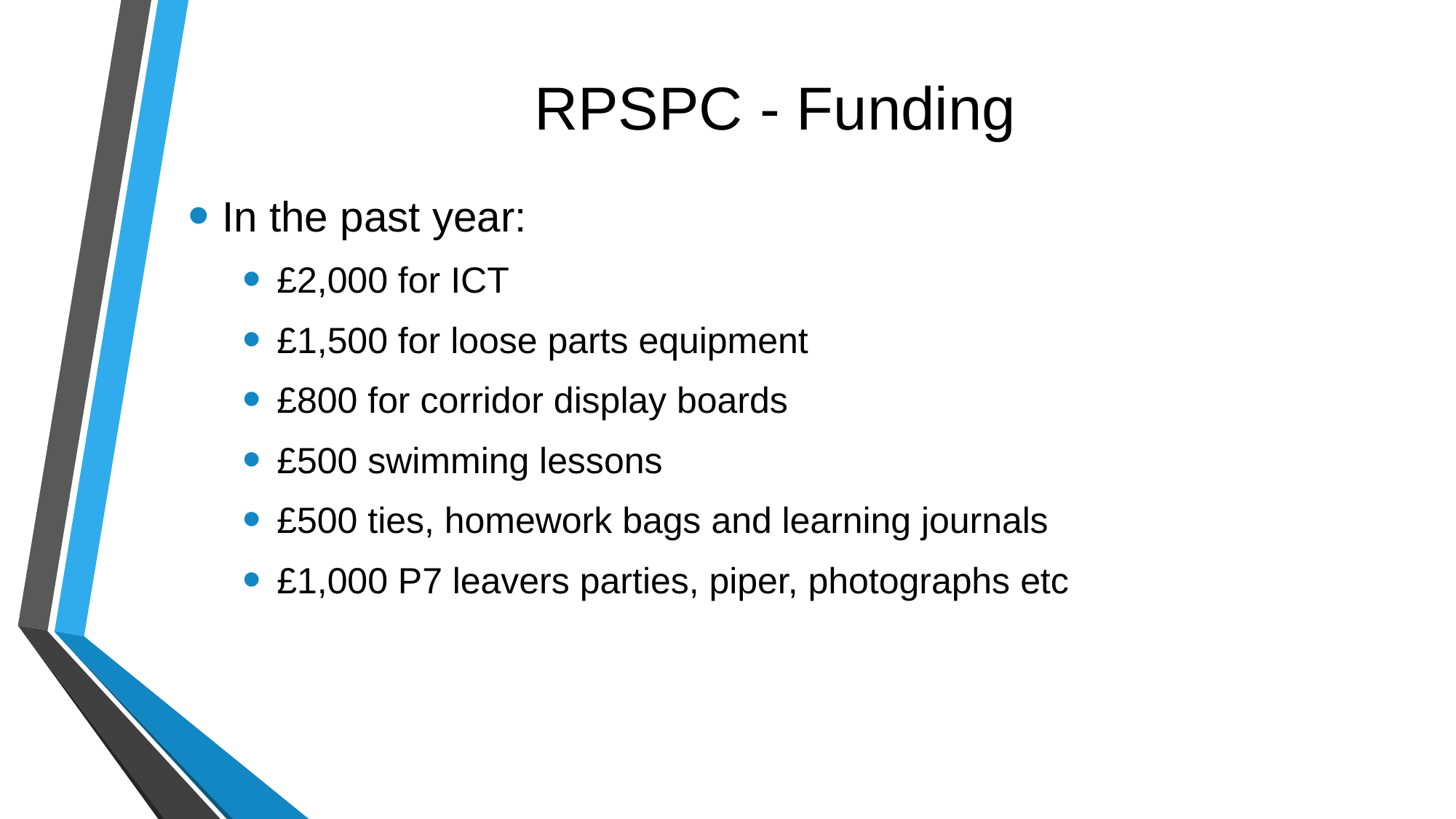

# RPSPC - Funding
In the past year:
£2,000 for ICT
£1,500 for loose parts equipment
£800 for corridor display boards
£500 swimming lessons
£500 ties, homework bags and learning journals
£1,000 P7 leavers parties, piper, photographs etc